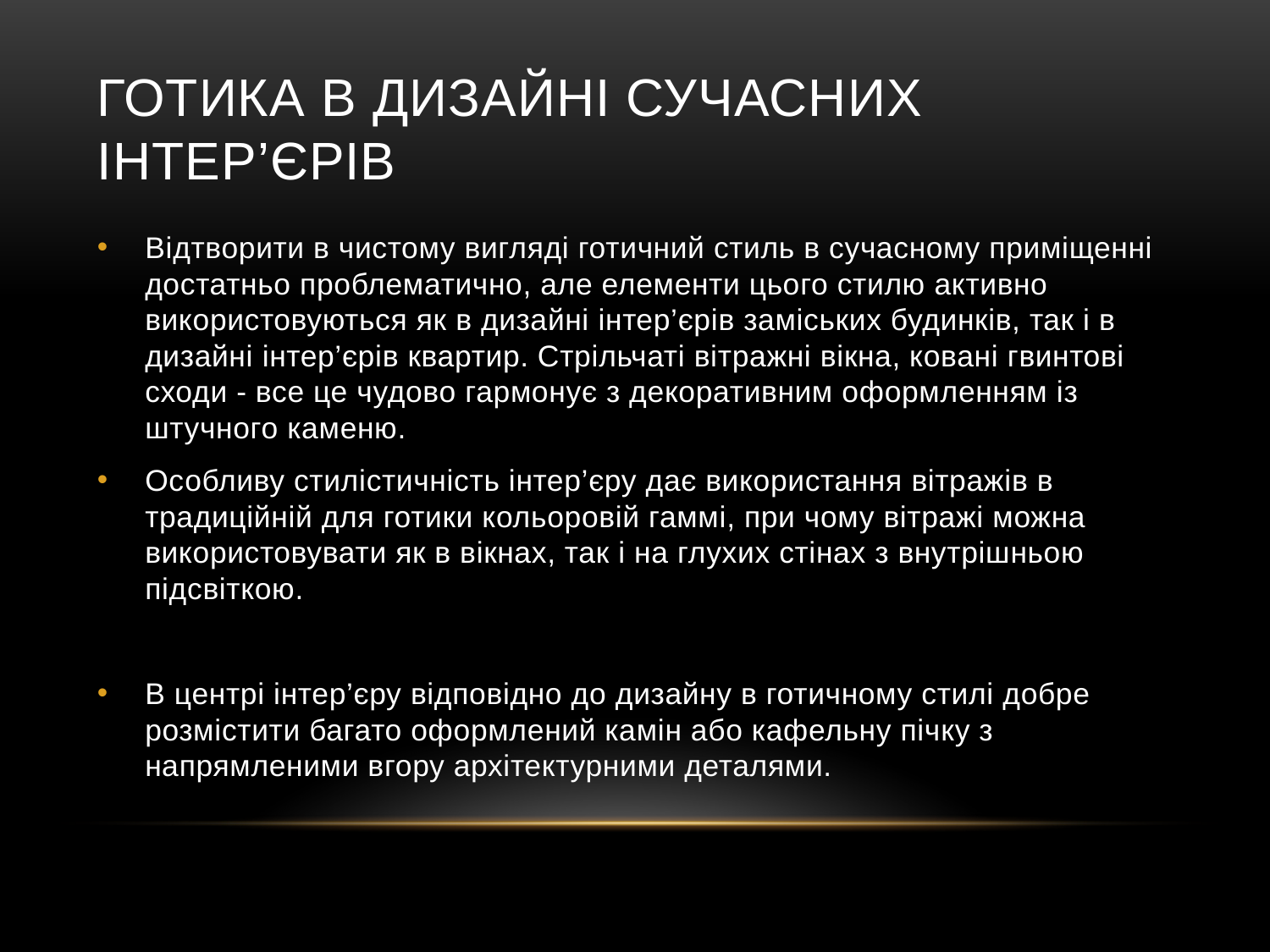

# Готика в дизайні сучасних інтер’єрів
Відтворити в чистому вигляді готичний стиль в сучасному приміщенні достатньо проблематично, але елементи цього стилю активно використовуються як в дизайні інтер’єрів заміських будинків, так і в дизайні інтер’єрів квартир. Стрільчаті вітражні вікна, ковані гвинтові сходи - все це чудово гармонує з декоративним оформленням із штучного каменю.
Особливу стилістичність інтер’єру дає використання вітражів в традиційній для готики кольоровій гаммі, при чому вітражі можна використовувати як в вікнах, так і на глухих стінах з внутрішньою підсвіткою.

В центрі інтер’єру відповідно до дизайну в готичному стилі добре розмістити багато оформлений камін або кафельну пічку з напрямленими вгору архітектурними деталями.